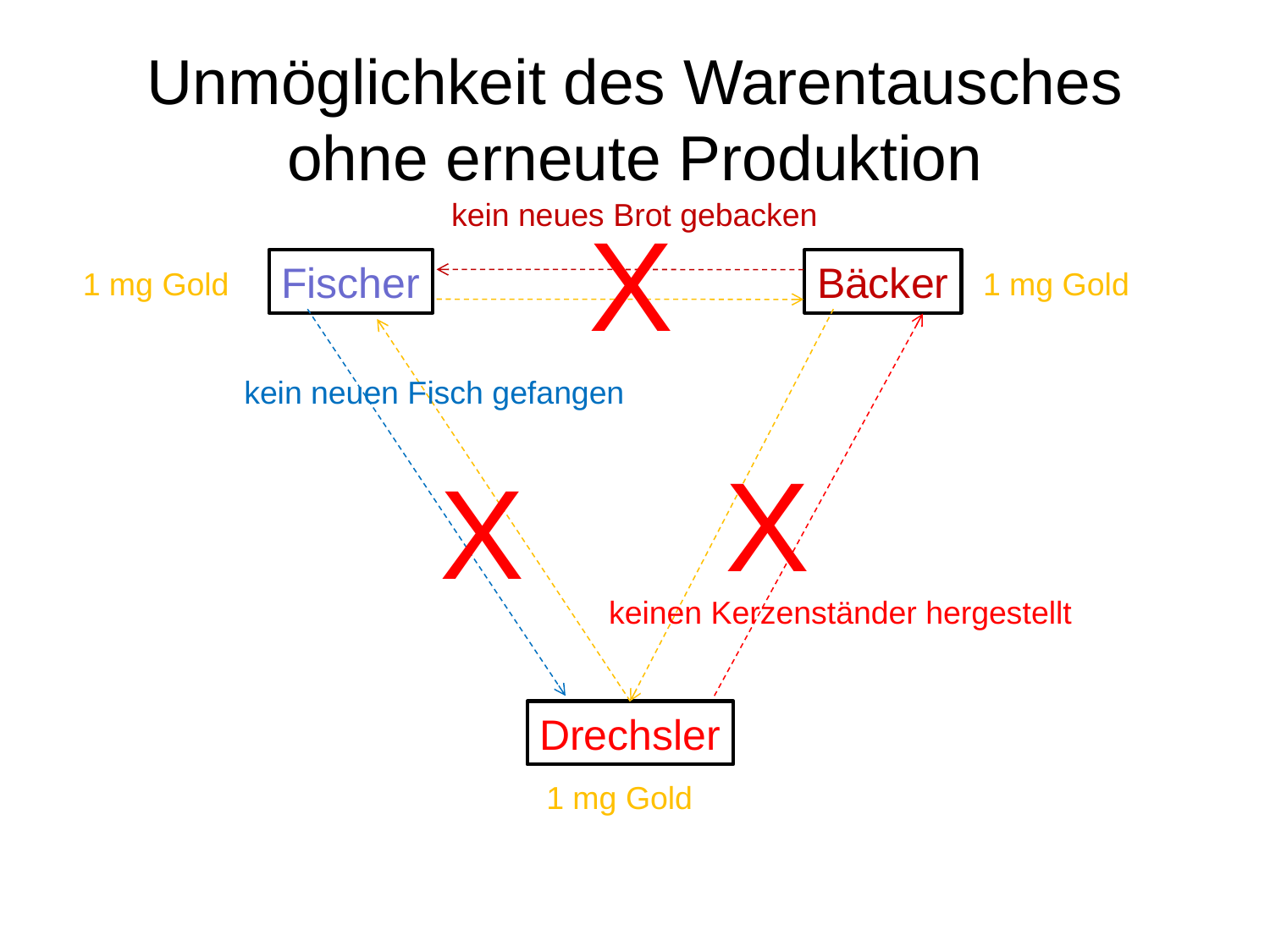

# Unmöglichkeit des Warentausches ohne erneute Produktion
kein neues Brot gebacken
X
Fischer
Bäcker
1 mg Gold
1 mg Gold
kein neuen Fisch gefangen
X
X
keinen Kerzenständer hergestellt
Drechsler
1 mg Gold